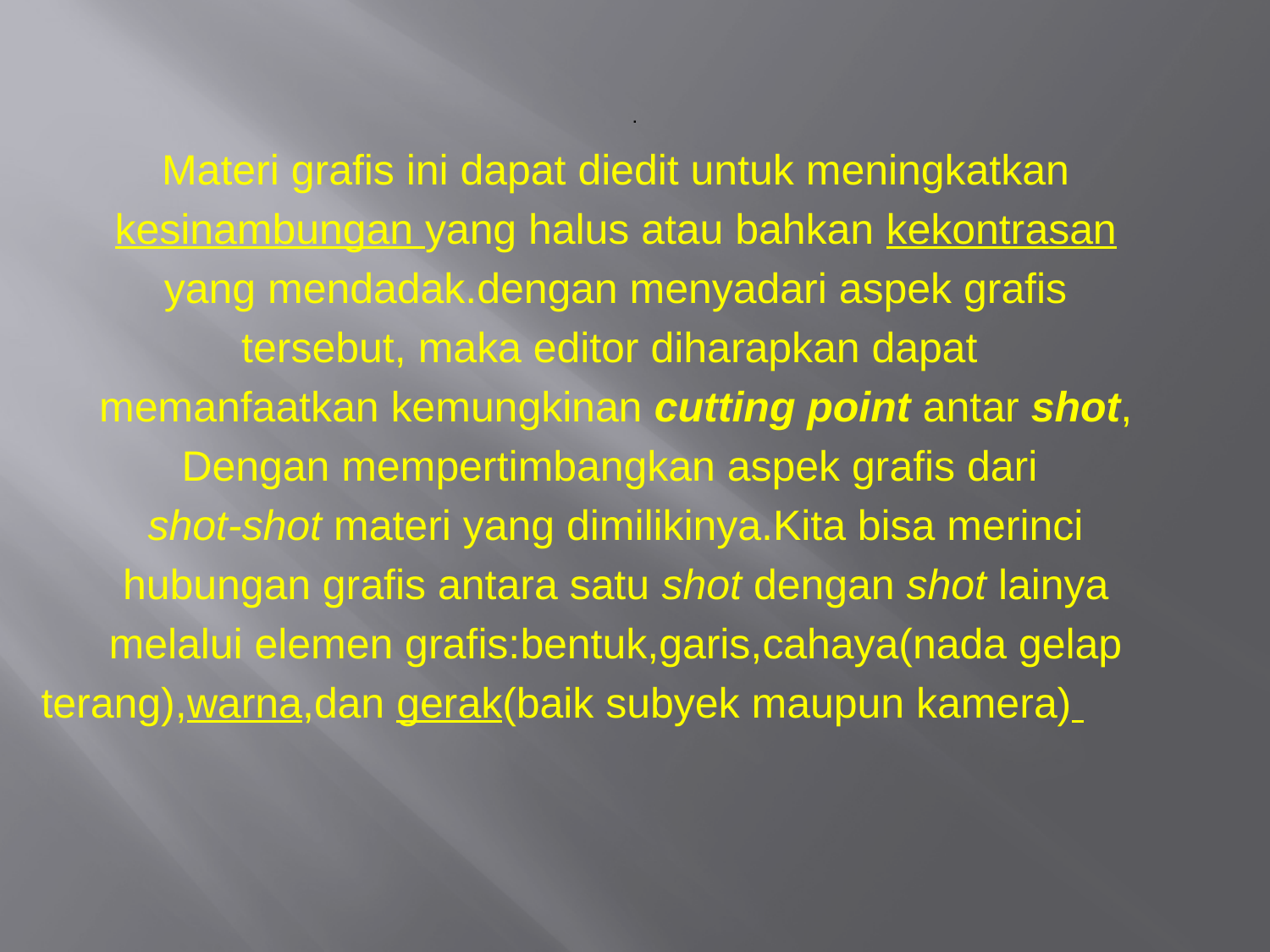

# .
Materi grafis ini dapat diedit untuk meningkatkan
kesinambungan yang halus atau bahkan kekontrasan
yang mendadak.dengan menyadari aspek grafis
tersebut, maka editor diharapkan dapat
memanfaatkan kemungkinan cutting point antar shot,
Dengan mempertimbangkan aspek grafis dari
shot-shot materi yang dimilikinya.Kita bisa merinci
hubungan grafis antara satu shot dengan shot lainya
melalui elemen grafis:bentuk,garis,cahaya(nada gelap
terang),warna,dan gerak(baik subyek maupun kamera)